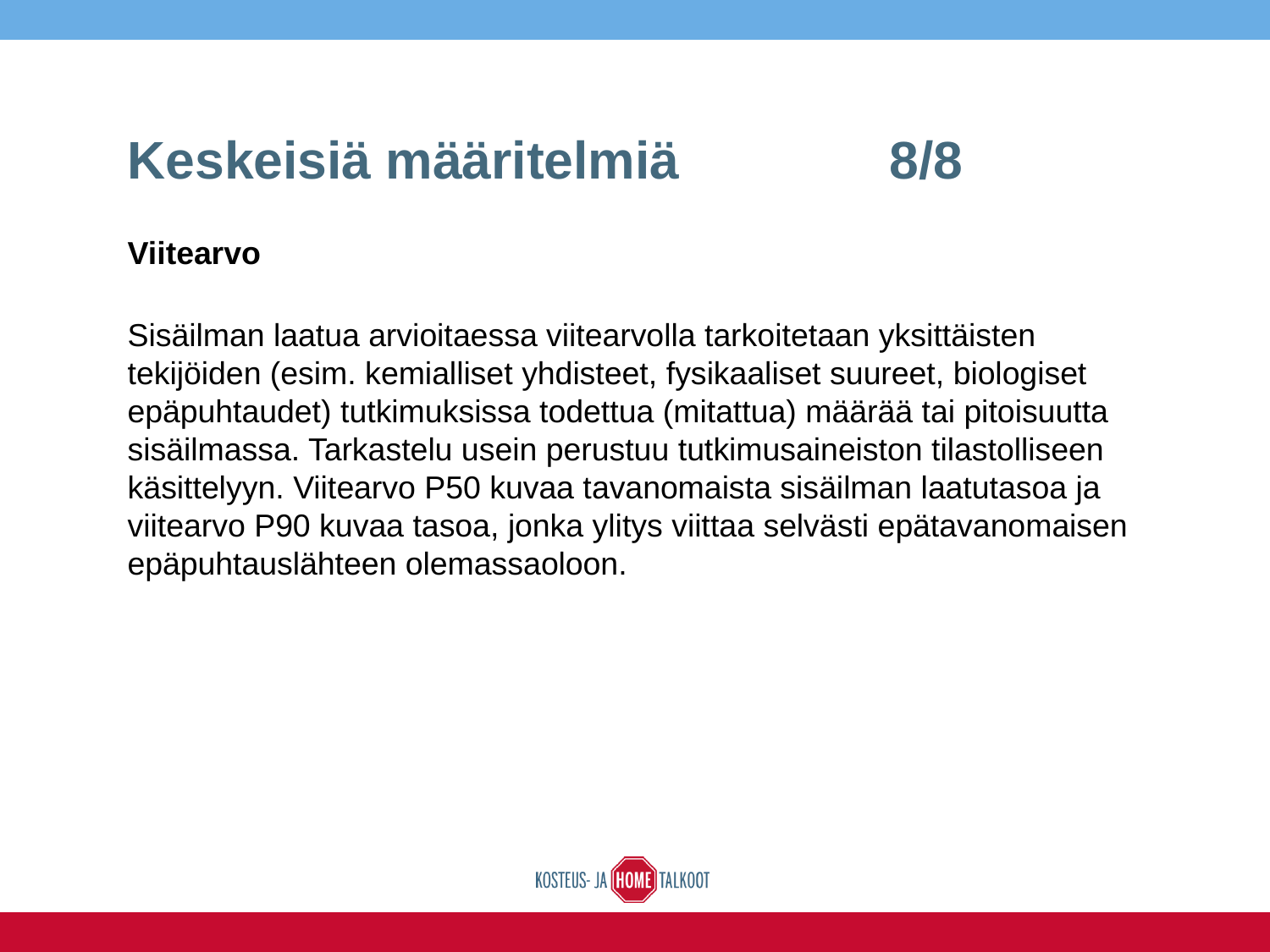

# Keskeisiä määritelmiä 		8/8
Viitearvo
Sisäilman laatua arvioitaessa viitearvolla tarkoitetaan yksittäisten tekijöiden (esim. kemialliset yhdisteet, fysikaaliset suureet, biologiset epäpuhtaudet) tutkimuksissa todettua (mitattua) määrää tai pitoisuutta sisäilmassa. Tarkastelu usein perustuu tutkimusaineiston tilastolliseen käsittelyyn. Viitearvo P50 kuvaa tavanomaista sisäilman laatutasoa ja viitearvo P90 kuvaa tasoa, jonka ylitys viittaa selvästi epätavanomaisen epäpuhtauslähteen olemassaoloon.